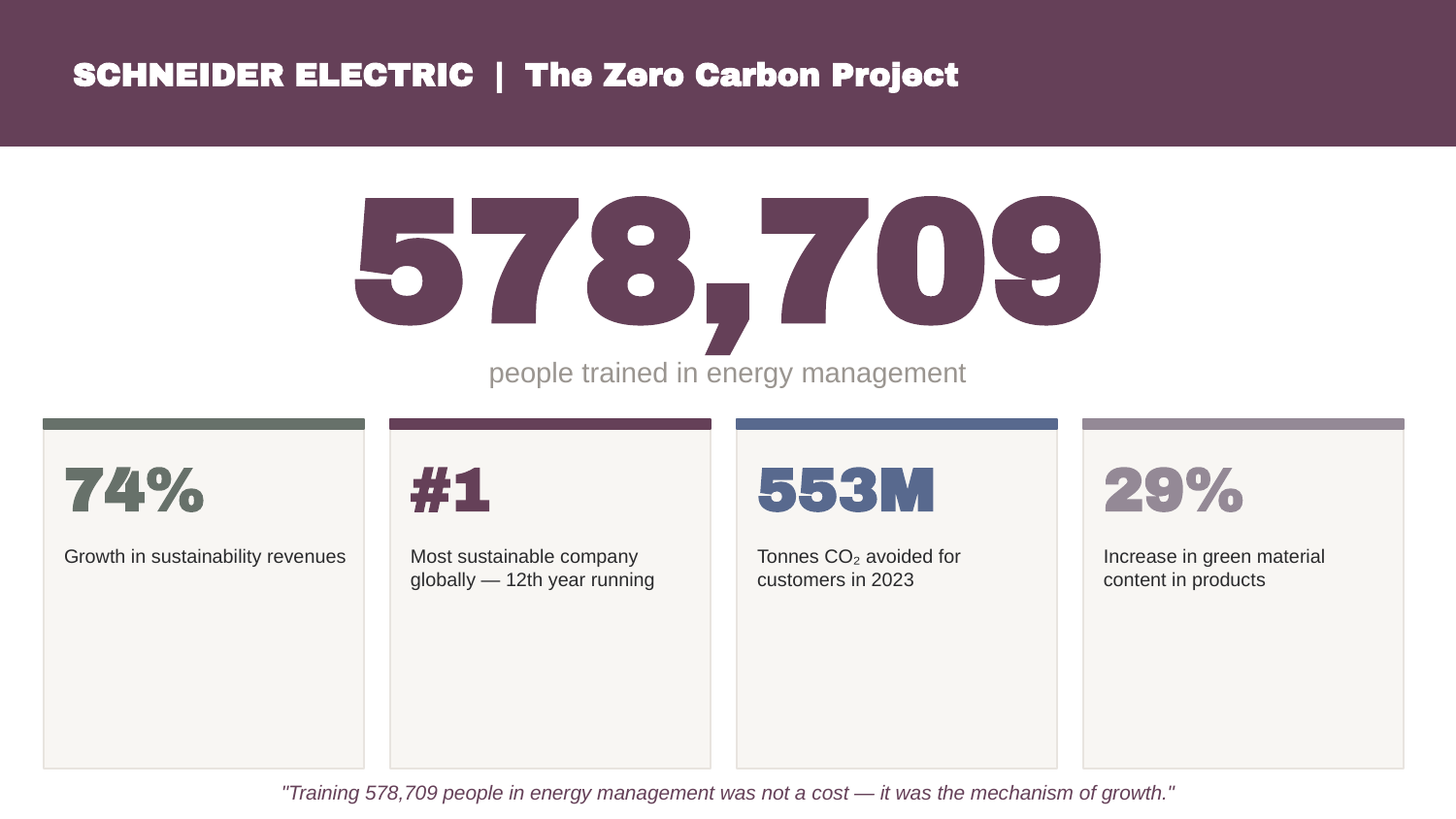

SCHNEIDER ELECTRIC  |  The Zero Carbon Project
578,709
people trained in energy management

74%
#1
553M
29%
Growth in sustainability revenues
Most sustainable company globally — 12th year running
Tonnes CO₂ avoided for customers in 2023
Increase in green material content in products
"Training 578,709 people in energy management was not a cost — it was the mechanism of growth."